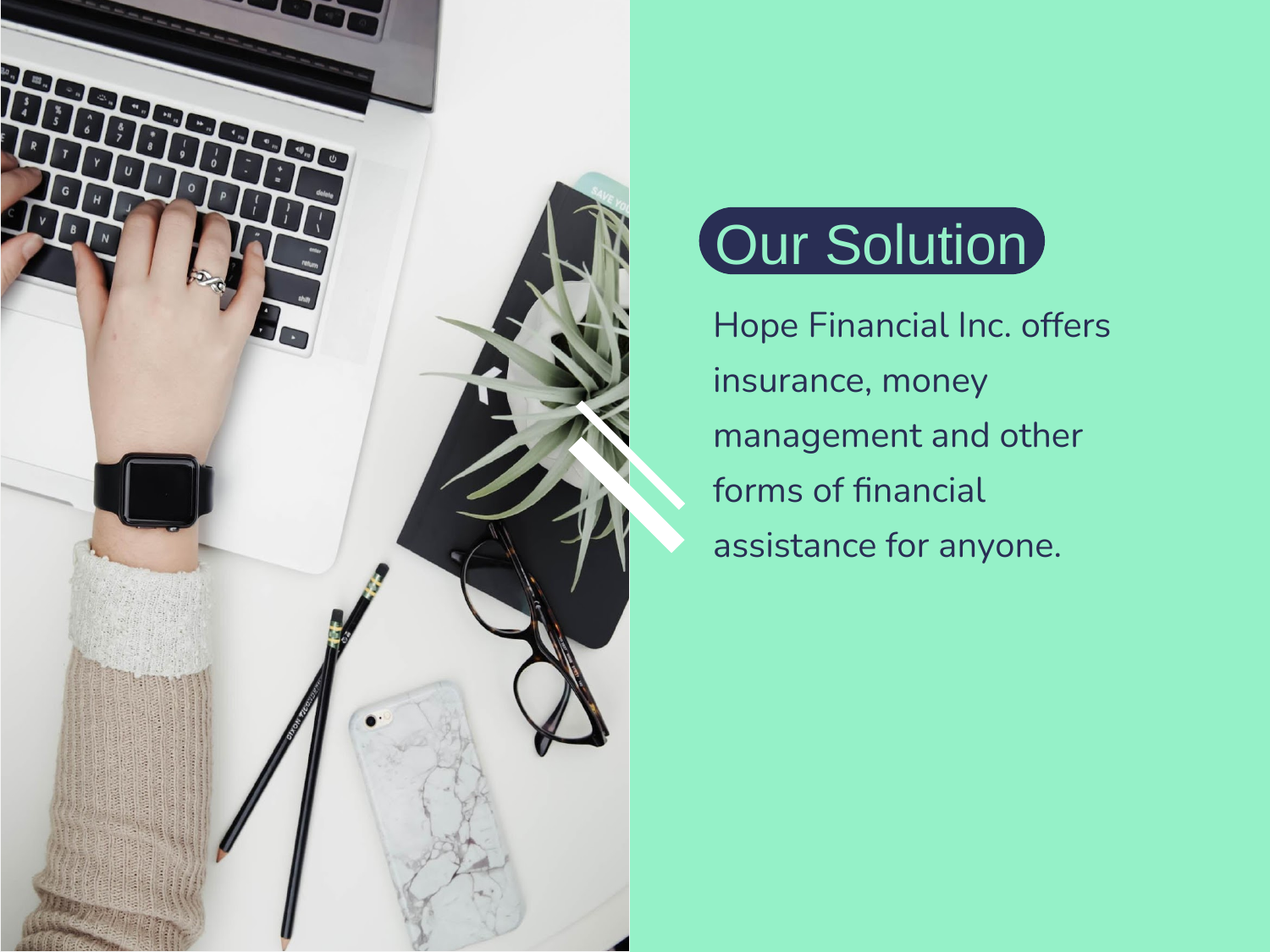

Our Solution

Hope Financial Inc. offers insurance, money management and other forms of financial assistance for anyone.